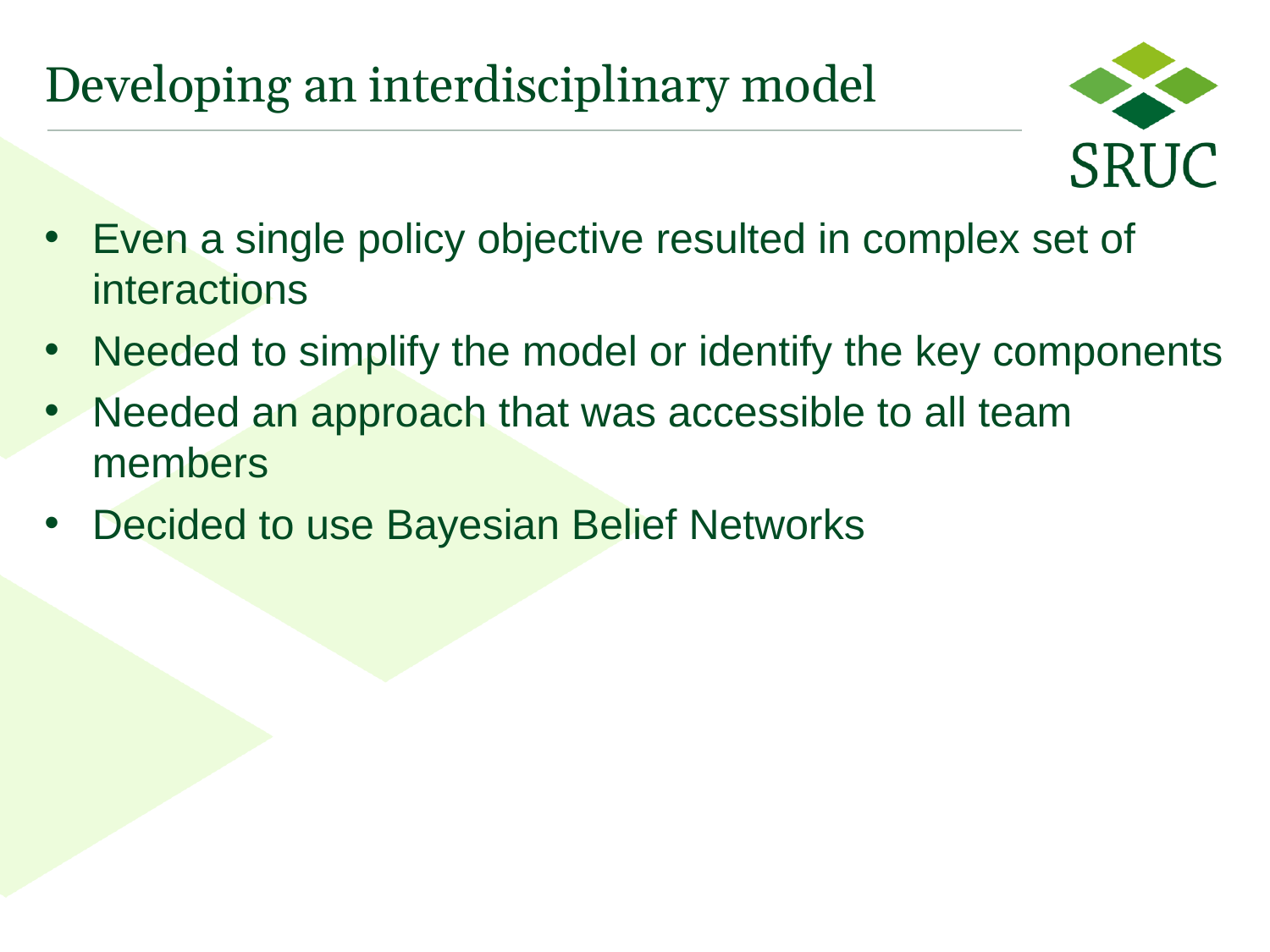

# Developing an interdisciplinary model
Even a single policy objective resulted in complex set of interactions
Needed to simplify the model or identify the key components
Needed an approach that was accessible to all team members
Decided to use Bayesian Belief Networks